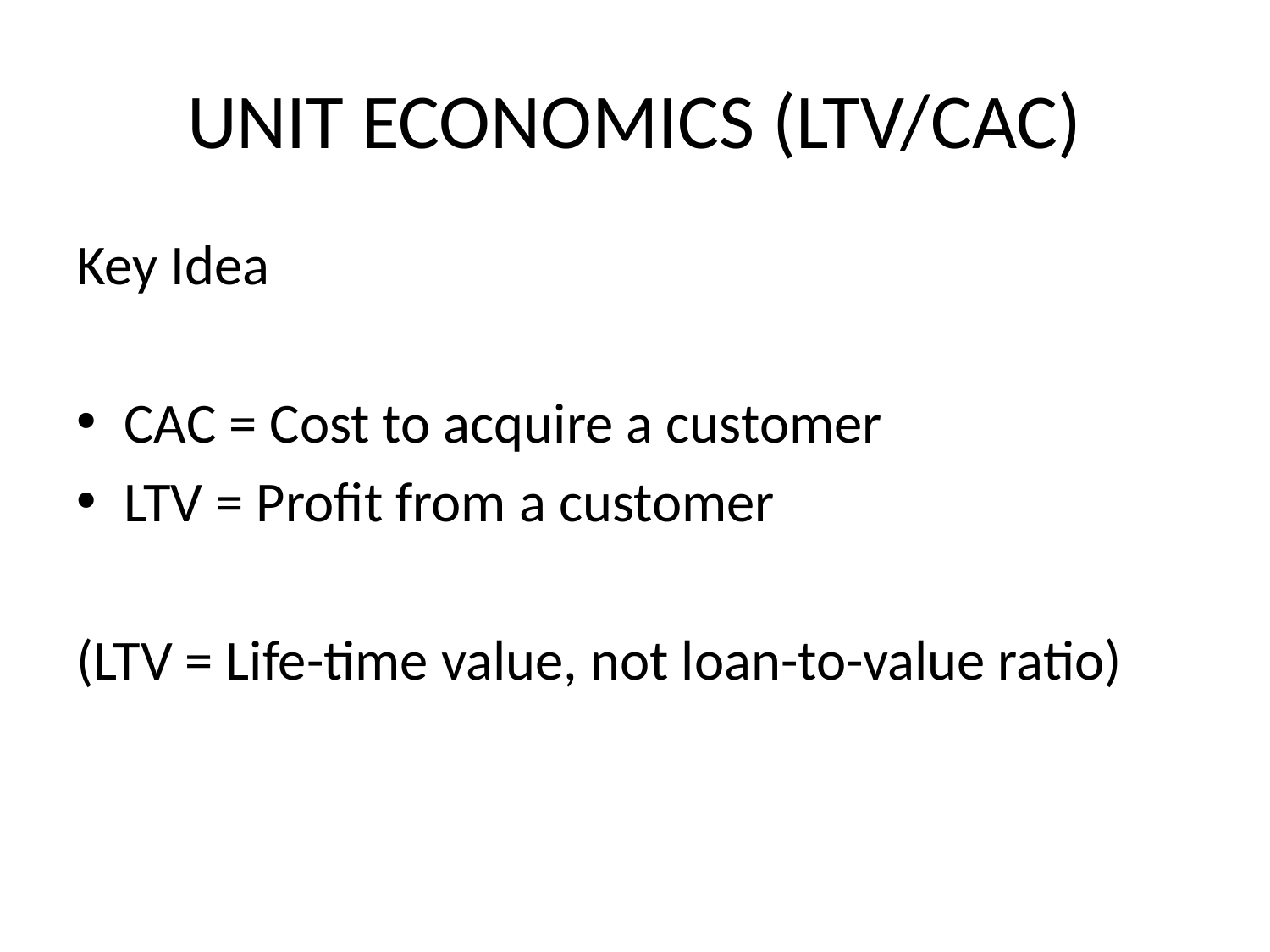

# UNIT ECONOMICS (LTV/CAC)
Key Idea

CAC = Cost to acquire a customer
LTV = Profit from a customer

(LTV = Life-time value, not loan-to-value ratio)